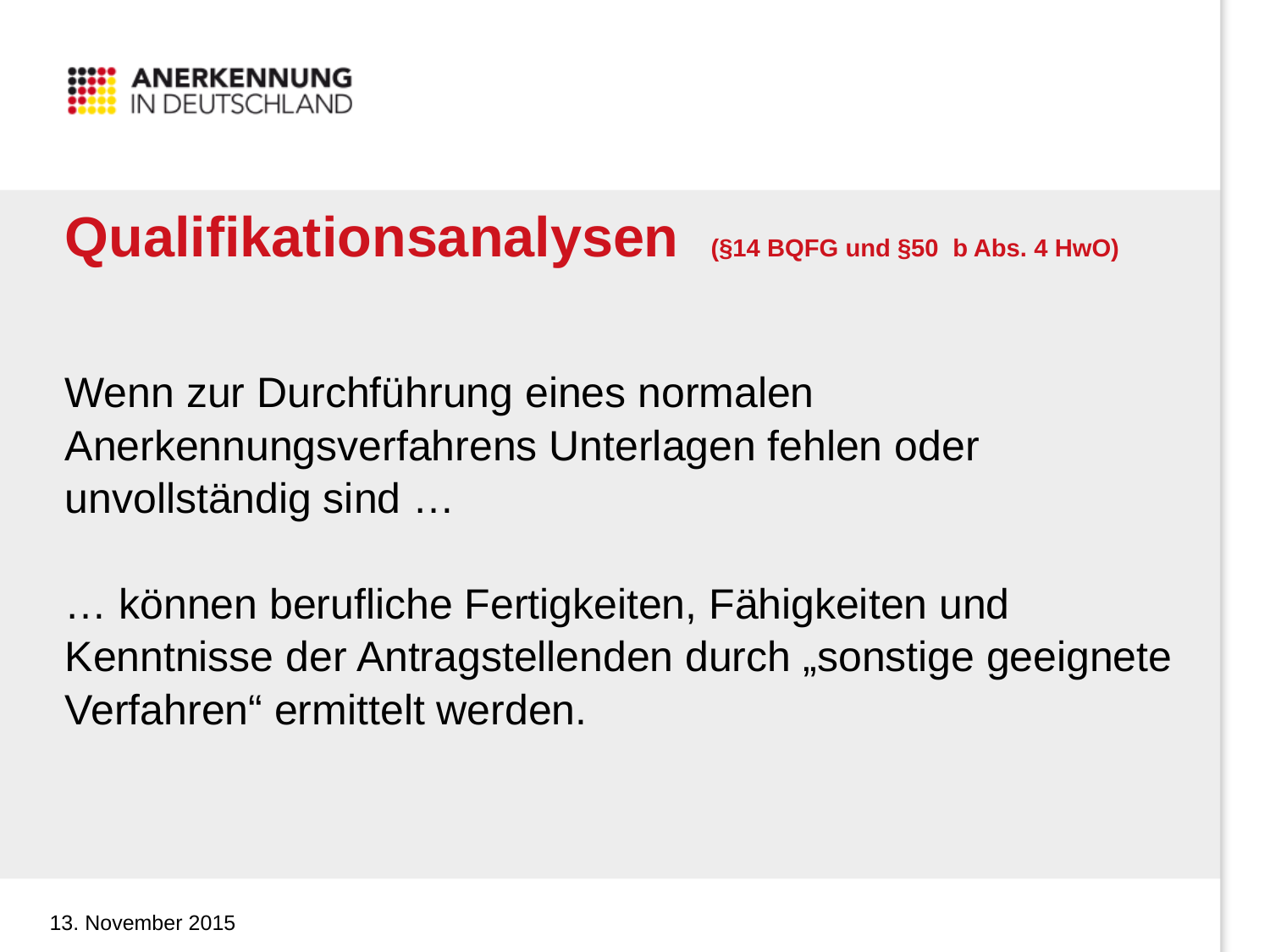

# Qualifikationsanalysen  (§14 BQFG und §50  b Abs. 4 HwO)

Wenn zur Durchführung eines normalen Anerkennungsverfahrens Unterlagen fehlen oder unvollständig sind …

… können berufliche Fertigkeiten, Fähigkeiten und Kenntnisse der Antragstellenden durch „sonstige geeignete Verfahren“ ermittelt werden.